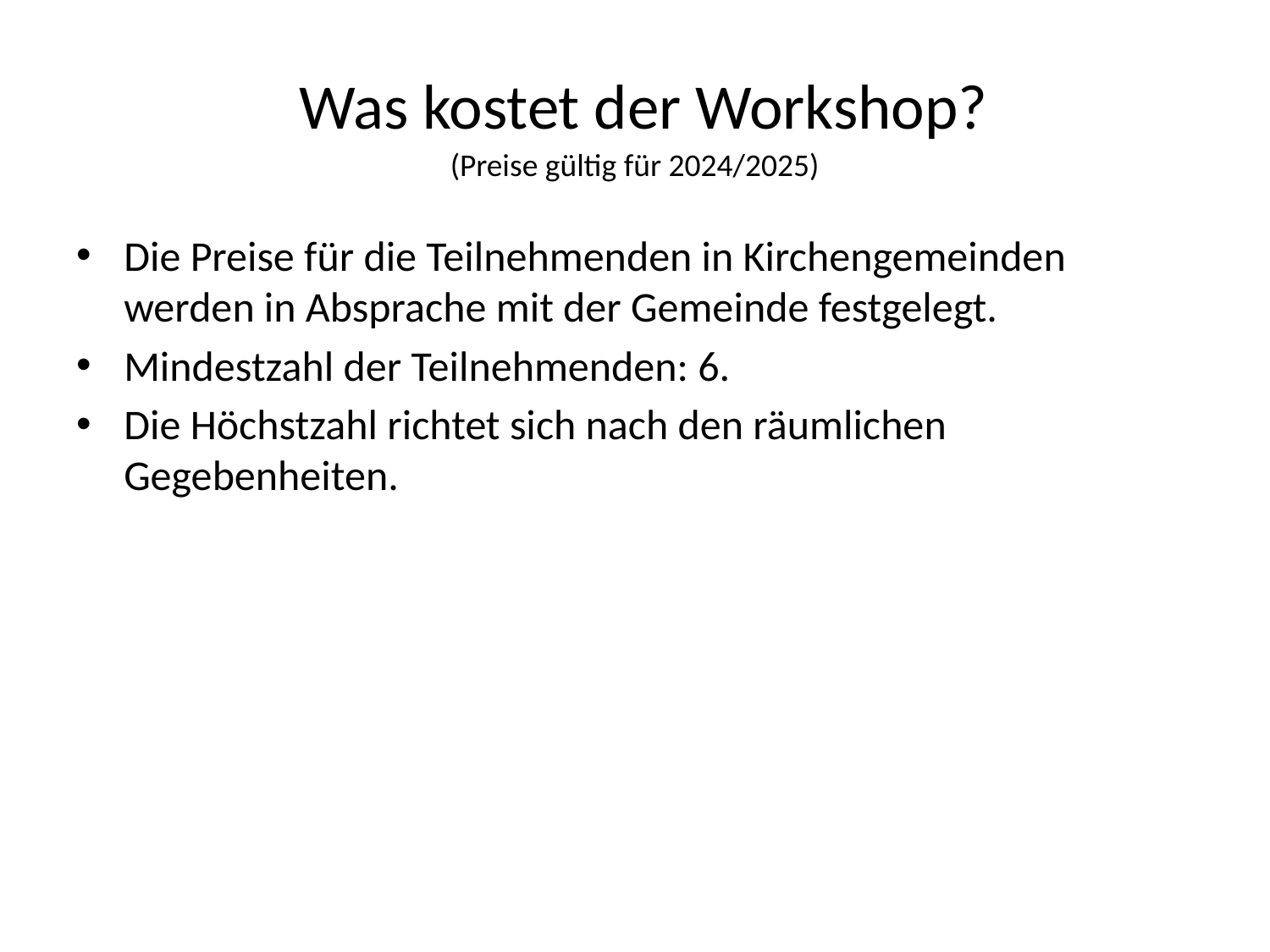

# Was kostet der Workshop? (Preise gültig für 2024/2025)
Die Preise für die Teilnehmenden in Kirchengemeinden werden in Absprache mit der Gemeinde festgelegt.
Mindestzahl der Teilnehmenden: 6.
Die Höchstzahl richtet sich nach den räumlichen Gegebenheiten.